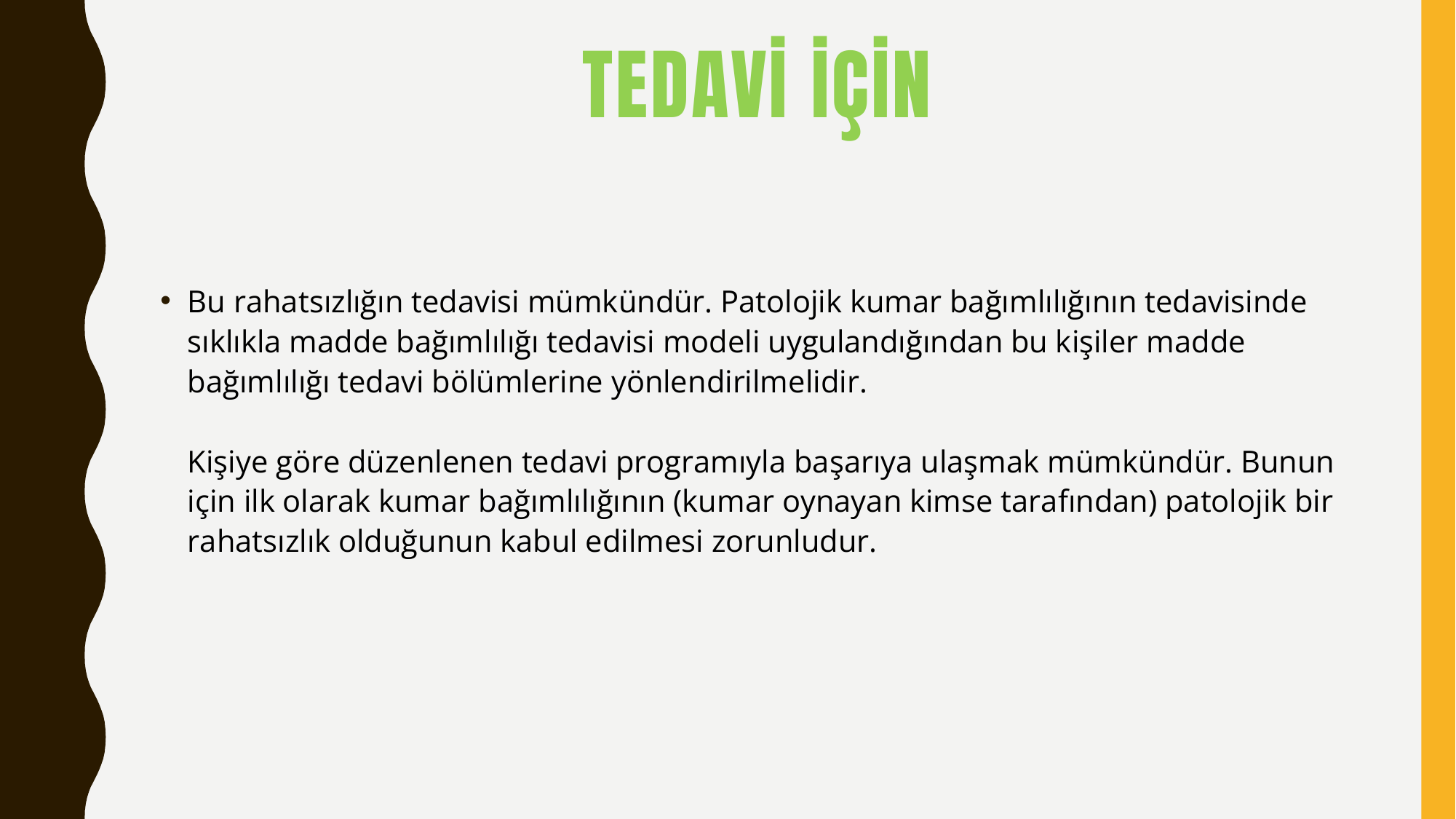

# Tedavi için
Bu rahatsızlığın tedavisi mümkündür. Patolojik kumar bağımlılığının tedavisinde sıklıkla madde bağımlılığı tedavisi modeli uygulandığından bu kişiler madde bağımlılığı tedavi bölümlerine yönlendirilmelidir.
Kişiye göre düzenlenen tedavi programıyla başarıya ulaşmak mümkündür. Bunun için ilk olarak kumar bağımlılığının (kumar oynayan kimse tarafından) patolojik bir rahatsızlık olduğunun kabul edilmesi zorunludur.